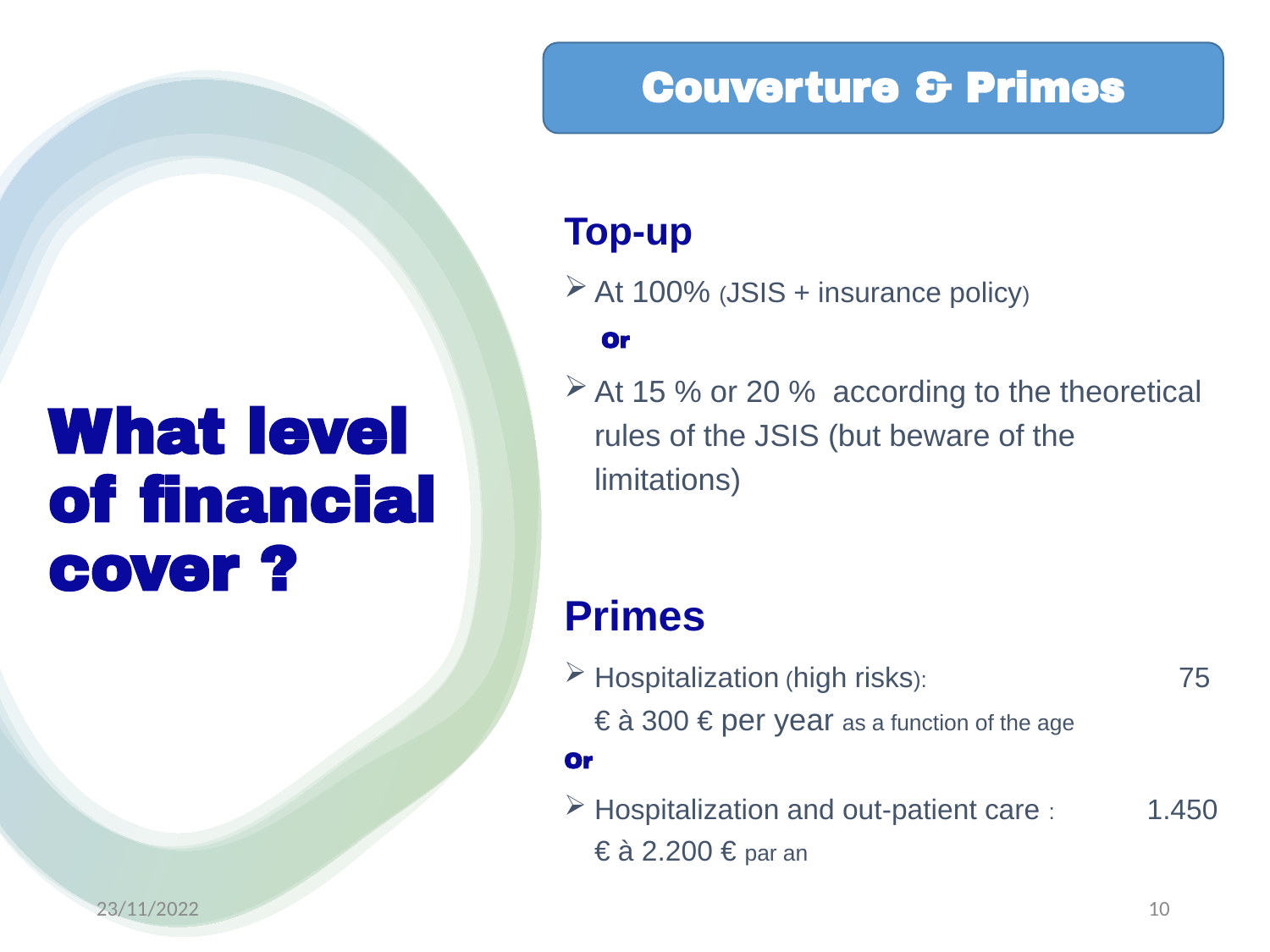

Couverture & Primes

Top-up
At 100% (JSIS + insurance policy)
     Or
At 15 % or 20 %  according to the theoretical rules of the JSIS (but beware of the limitations)

Primes
Hospitalization (high risks):                                         75 € à 300 € per year as a function of the age
Or
Hospitalization and out-patient care :               1.450 € à 2.200 € par an

# What level of financial cover ?
23/11/2022
10